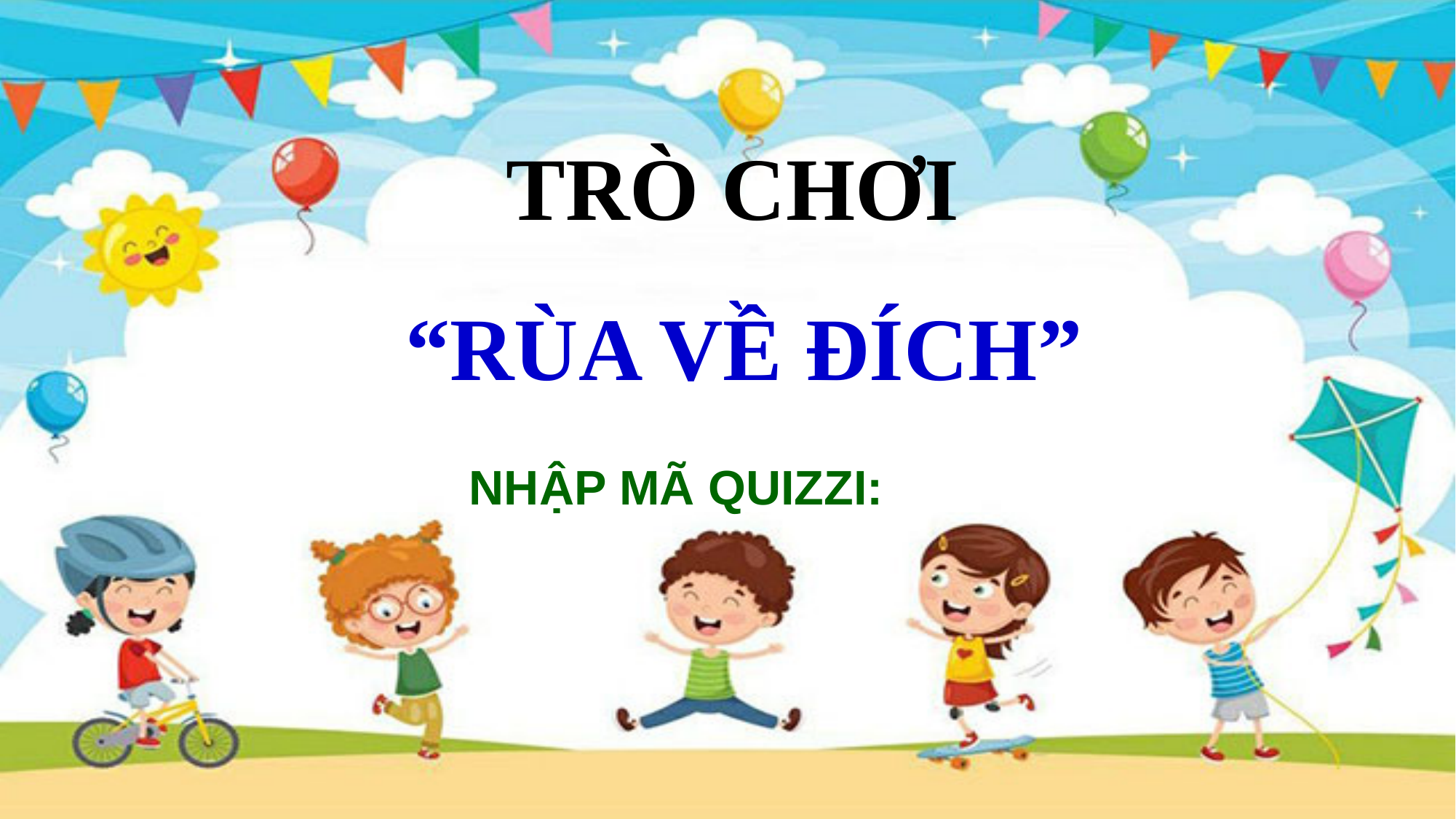

# TRÒ CHƠI “RÙA VỀ ĐÍCH”
NHẬP MÃ QUIZZI: